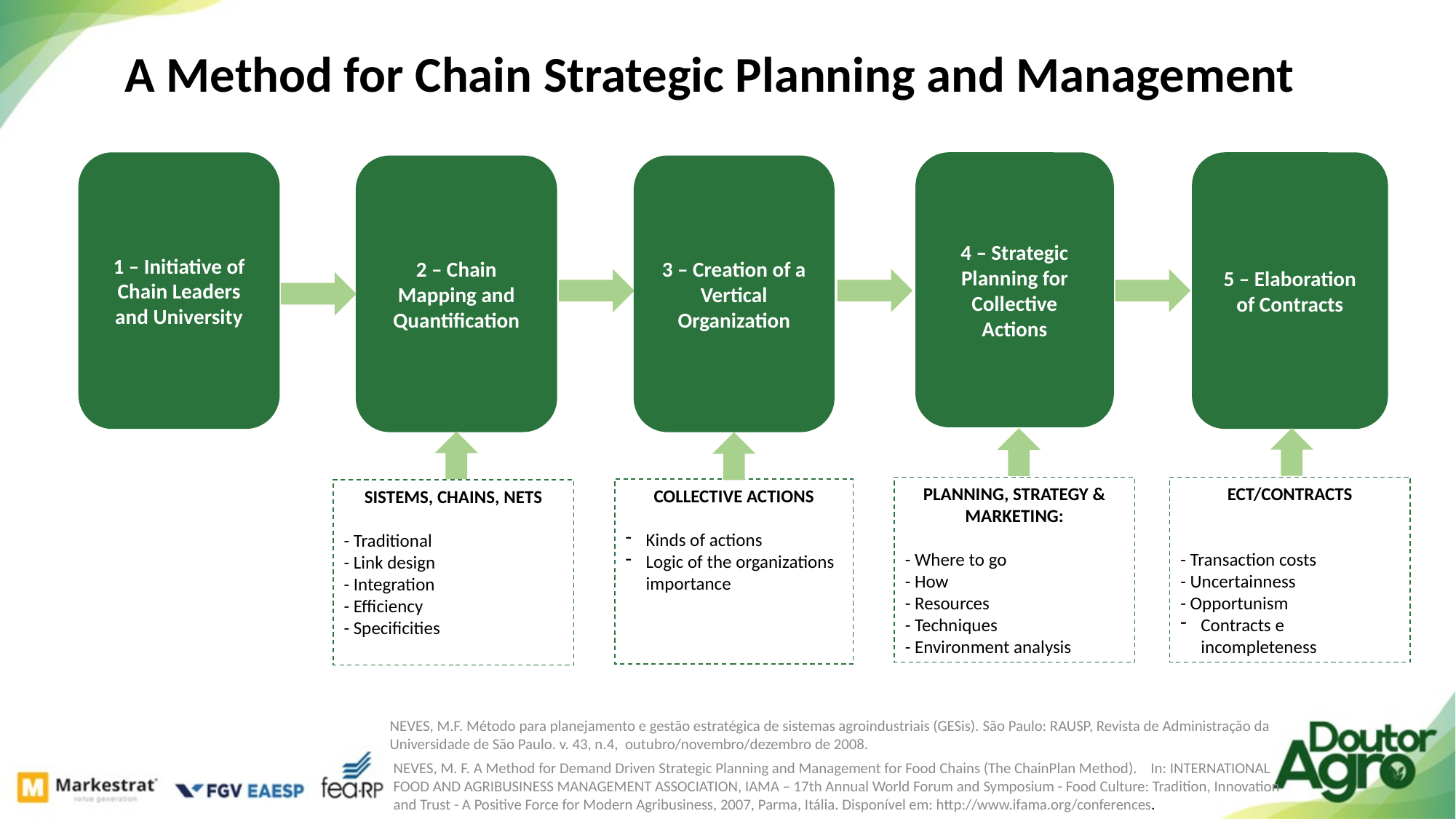

A Method for Chain Strategic Planning and Management
5 – Elaboration of Contracts
1 – Initiative of Chain Leaders and University
4 – Strategic Planning for Collective Actions
2 – Chain Mapping and Quantification
3 – Creation of a Vertical Organization

ECT/CONTRACTS

- Transaction costs
- Uncertainness
- Opportunism
Contracts e incompleteness
PLANNING, STRATEGY & MARKETING:

- Where to go
- How
- Resources
- Techniques
- Environment analysis
COLLECTIVE ACTIONS

Kinds of actions
Logic of the organizations importance

SISTEMS, CHAINS, NETS

- Traditional
- Link design
- Integration
- Efficiency
- Specificities

NEVES, M.F. Método para planejamento e gestão estratégica de sistemas agroindustriais (GESis). São Paulo: RAUSP, Revista de Administração da Universidade de São Paulo. v. 43, n.4,  outubro/novembro/dezembro de 2008.
NEVES, M. F. A Method for Demand Driven Strategic Planning and Management for Food Chains (The ChainPlan Method).    In: INTERNATIONAL FOOD AND AGRIBUSINESS MANAGEMENT ASSOCIATION, IAMA – 17th Annual World Forum and Symposium - Food Culture: Tradition, Innovation and Trust - A Positive Force for Modern Agribusiness, 2007, Parma, Itália. Disponível em: http://www.ifama.org/conferences.